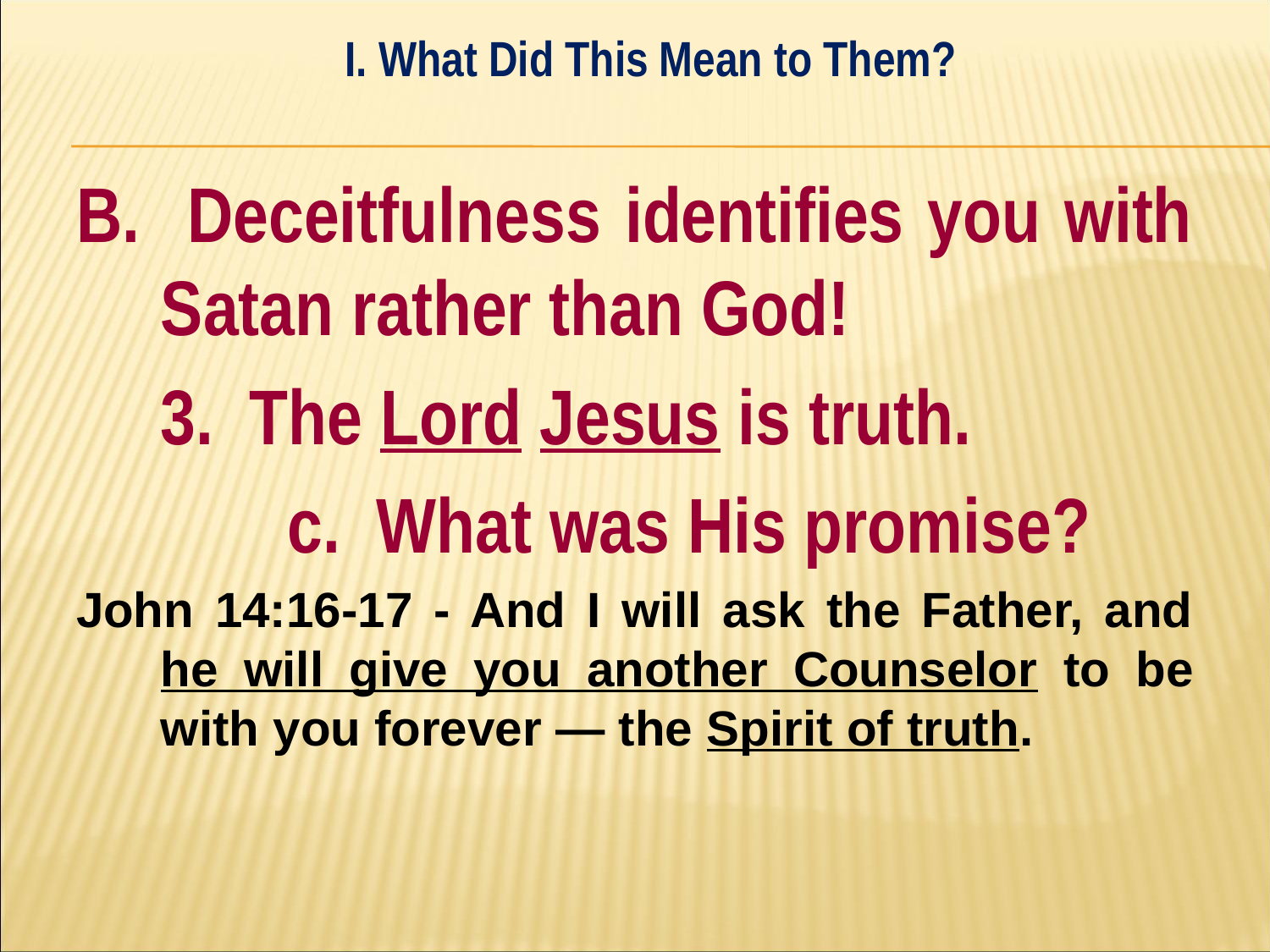

I. What Did This Mean to Them?
#
B.  Deceitfulness identifies you with Satan rather than God!
	3.  The Lord Jesus is truth.
		c.  What was His promise?
John 14:16-17 - And I will ask the Father, and he will give you another Counselor to be with you forever — the Spirit of truth.